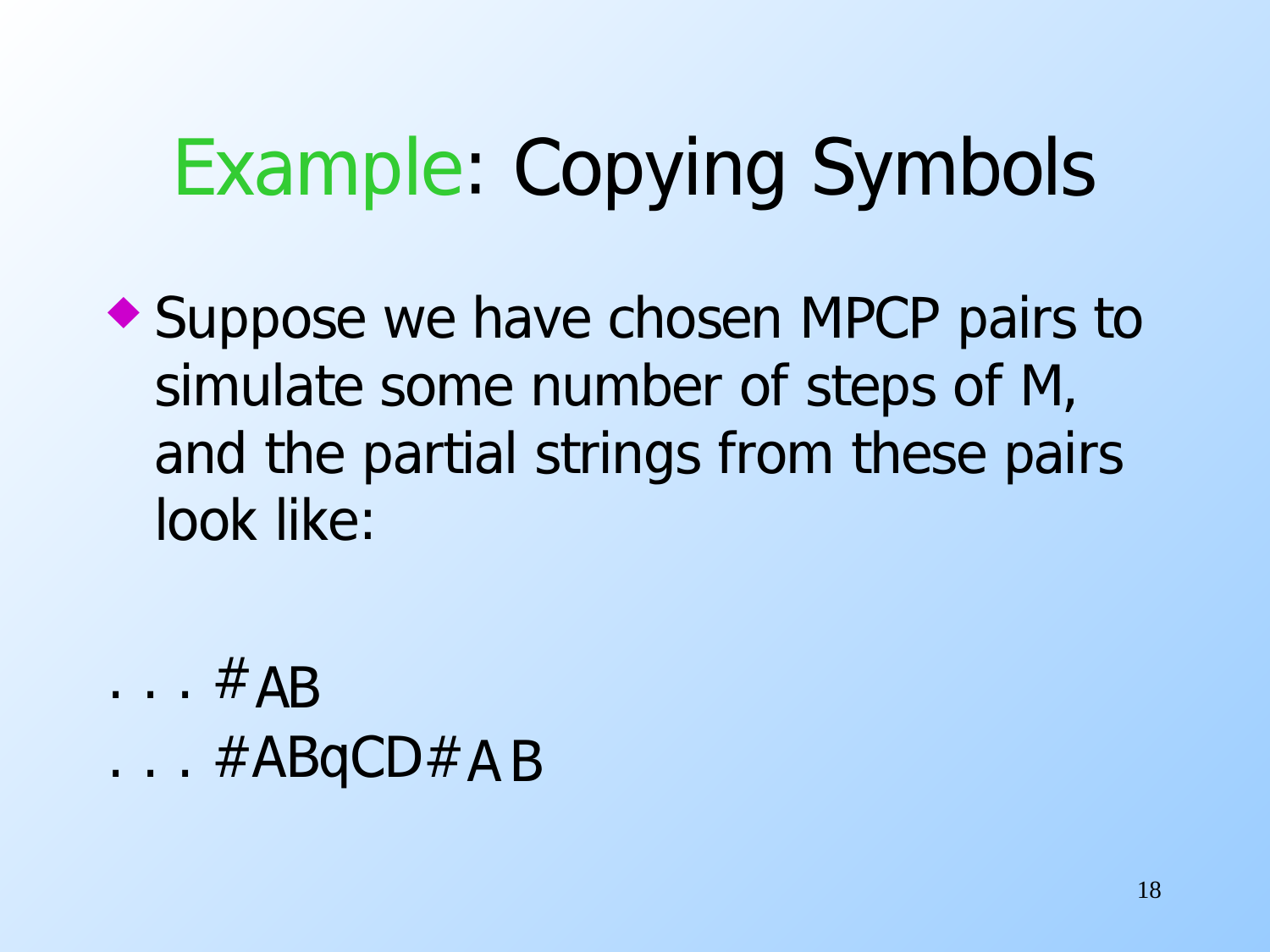

# Example: Copying Symbols
Suppose we have chosen MPCP pairs to simulate some number of steps of M, and the partial strings from these pairs look like:

. . . #
. . . #ABqCD#
A
A
B
B
18